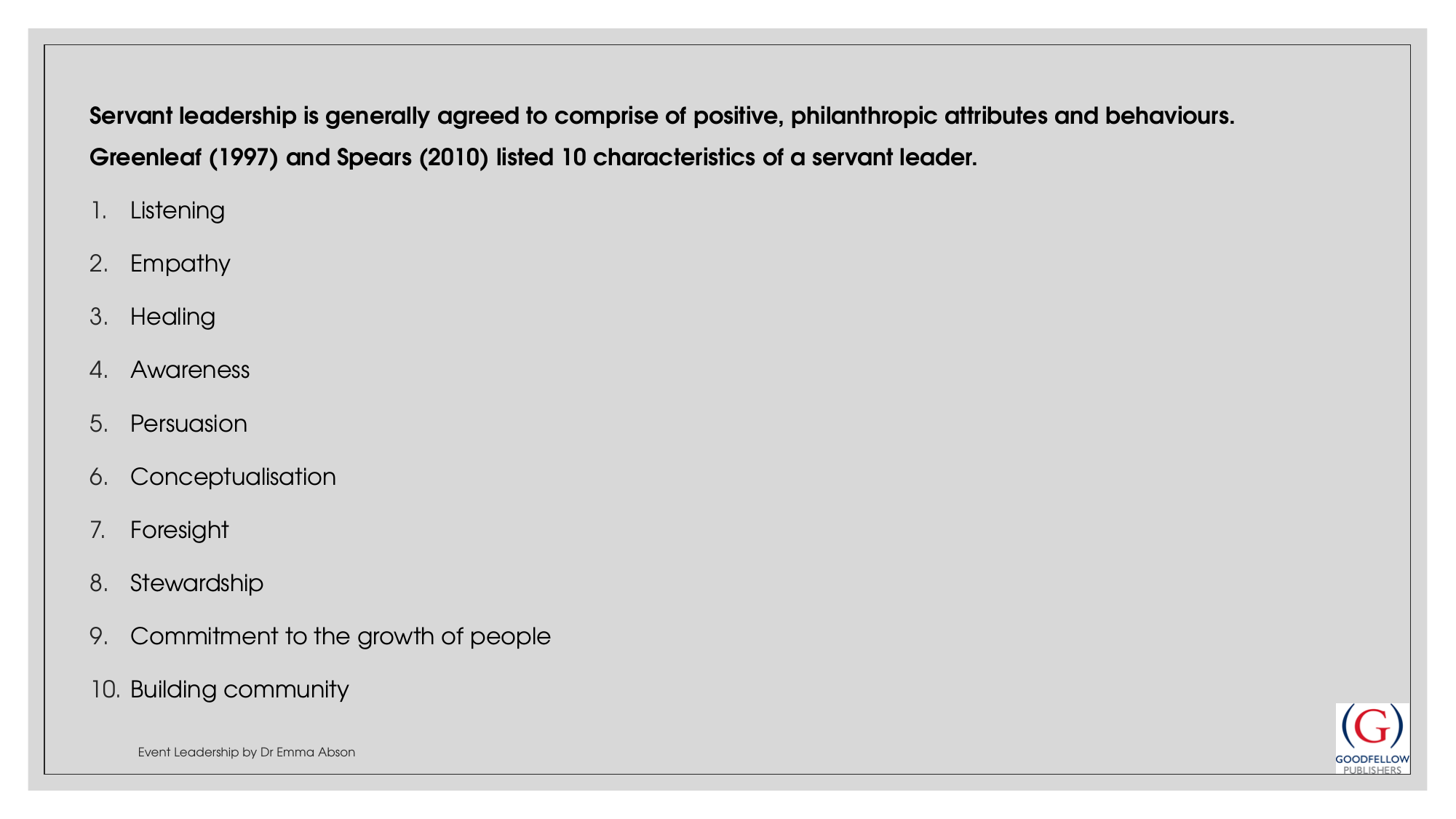

Servant leadership is generally agreed to comprise of positive, philanthropic attributes and behaviours.  Greenleaf (1997) and Spears (2010) listed 10 characteristics of a servant leader.
Listening
Empathy
Healing
Awareness
Persuasion
Conceptualisation
Foresight
Stewardship
Commitment to the growth of people
Building community

Event Leadership by Dr Emma Abson